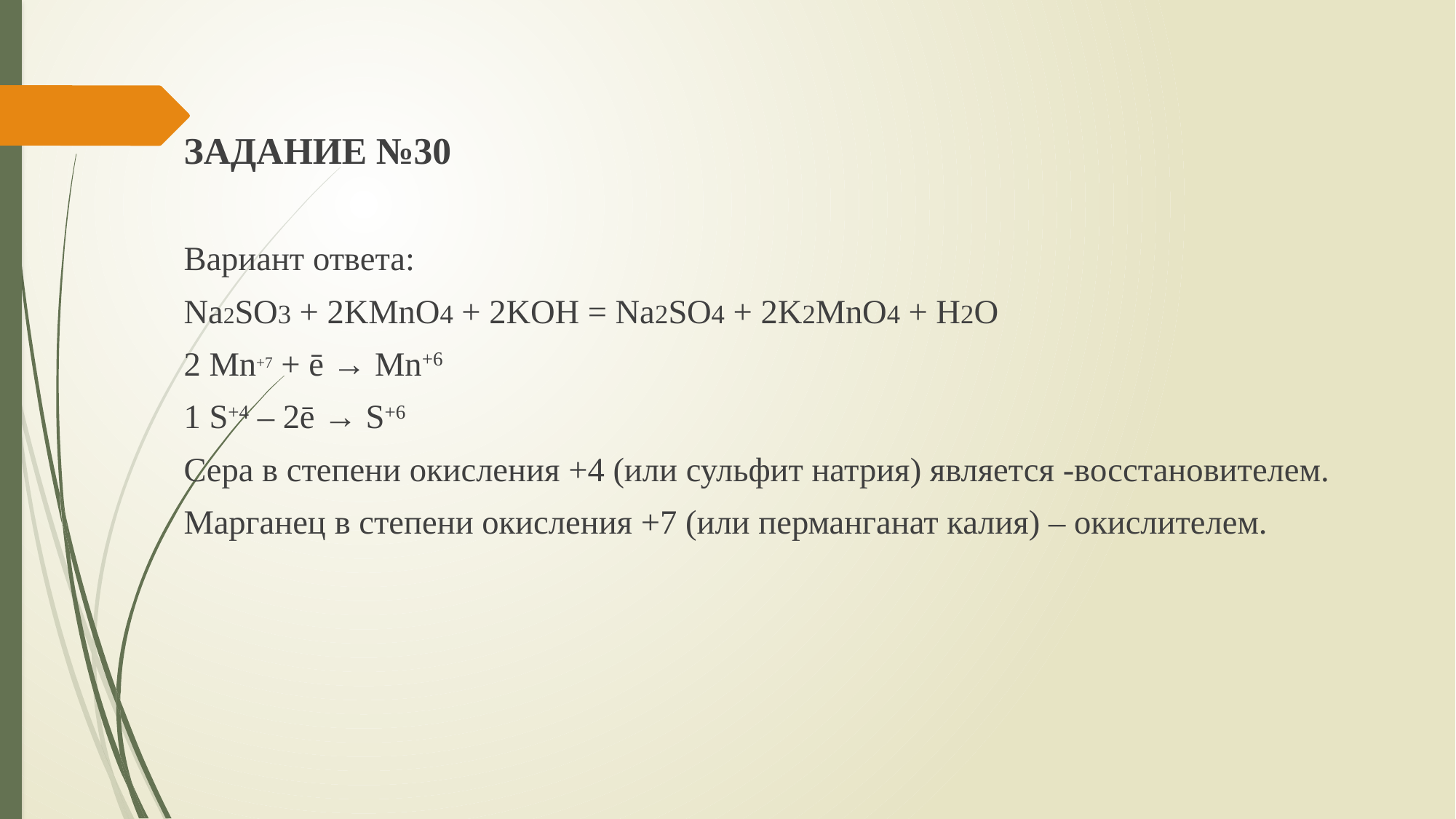

ЗАДАНИЕ №30

Вариант ответа:
Na2SO3 + 2KMnO4 + 2KOH = Na2SO4 + 2K2MnO4 + H2O
2 Mn+7 + ē → Mn+6
1 S+4 – 2ē → S+6
Сера в степени окисления +4 (или сульфит натрия) является -восстановителем.
Марганец в степени окисления +7 (или перманганат калия) – окислителем.